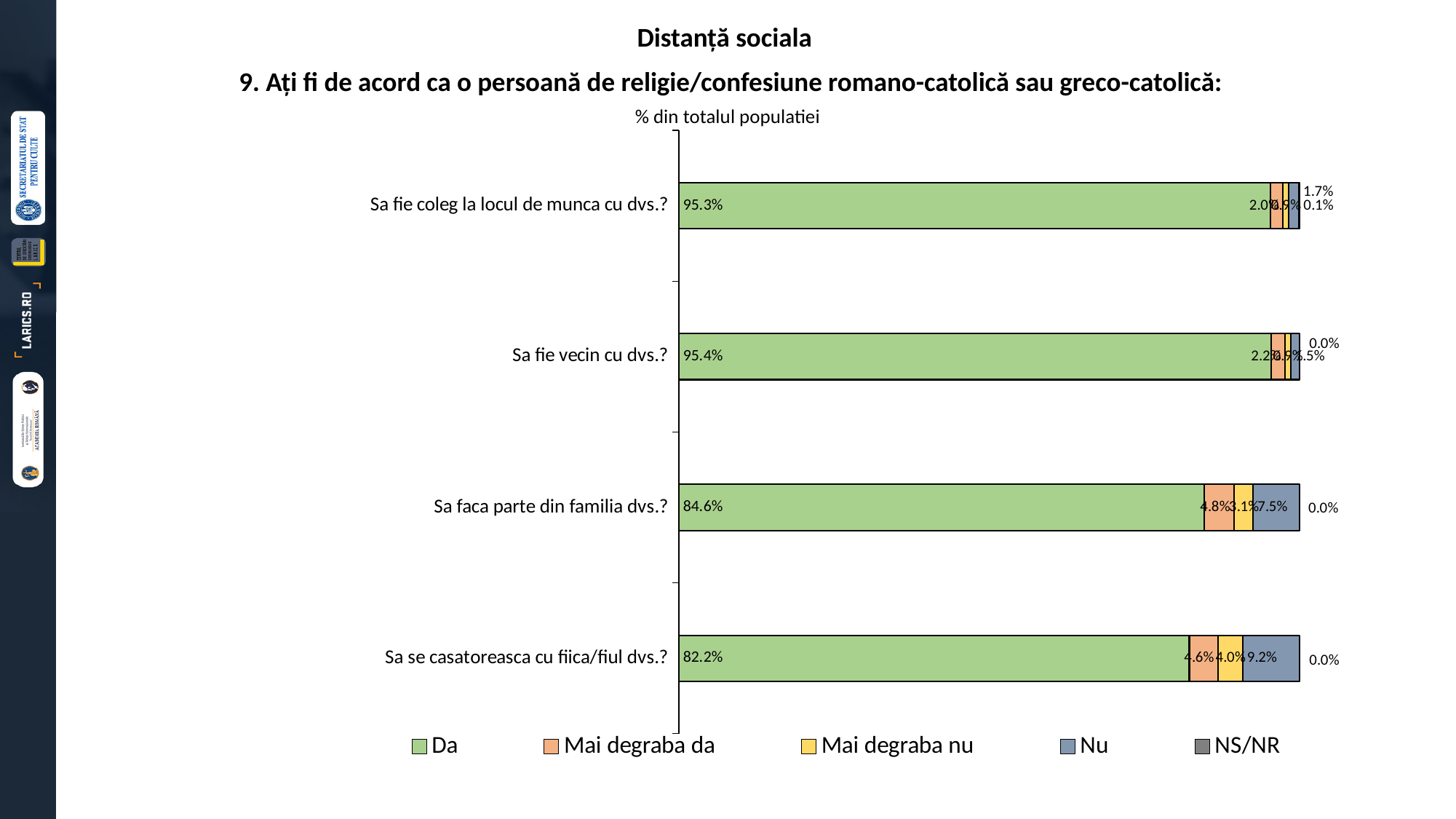

Distanță sociala
 9. Ați fi de acord ca o persoană de religie/confesiune romano-catolică sau greco-catolică:
% din totalul populatiei

### Chart

| Category | Da | Mai degraba da | Mai degraba nu | Nu | NS/NR |
|---|---|---|---|---|---|
| Sa fie coleg la locul de munca cu dvs.? | 0.953 | 0.02 | 0.009 | 0.017 | 0.001 |
| Sa fie vecin cu dvs.? | 0.954 | 0.022 | 0.009 | 0.015 | 0.0 |
| Sa faca parte din familia dvs.? | 0.846 | 0.048 | 0.031 | 0.075 | 0.0 |
| Sa se casatoreasca cu fiica/fiul dvs.? | 0.8219999999999998 | 0.046 | 0.04 | 0.092 | 0.0 |